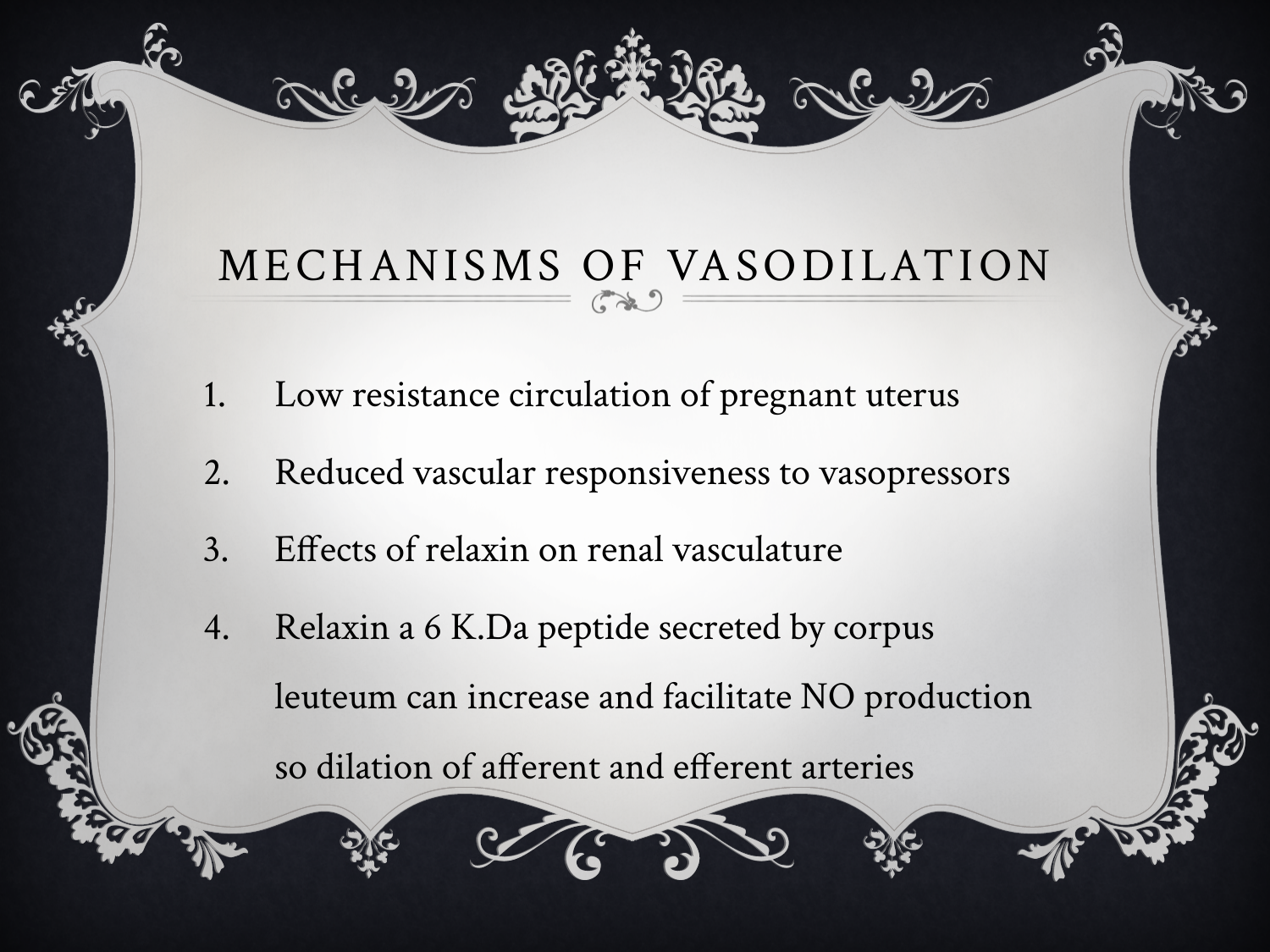

# Mechanisms of vasodilation
Low resistance circulation of pregnant uterus
Reduced vascular responsiveness to vasopressors
Effects of relaxin on renal vasculature
Relaxin a 6 K.Da peptide secreted by corpus leuteum can increase and facilitate NO production so dilation of afferent and efferent arteries